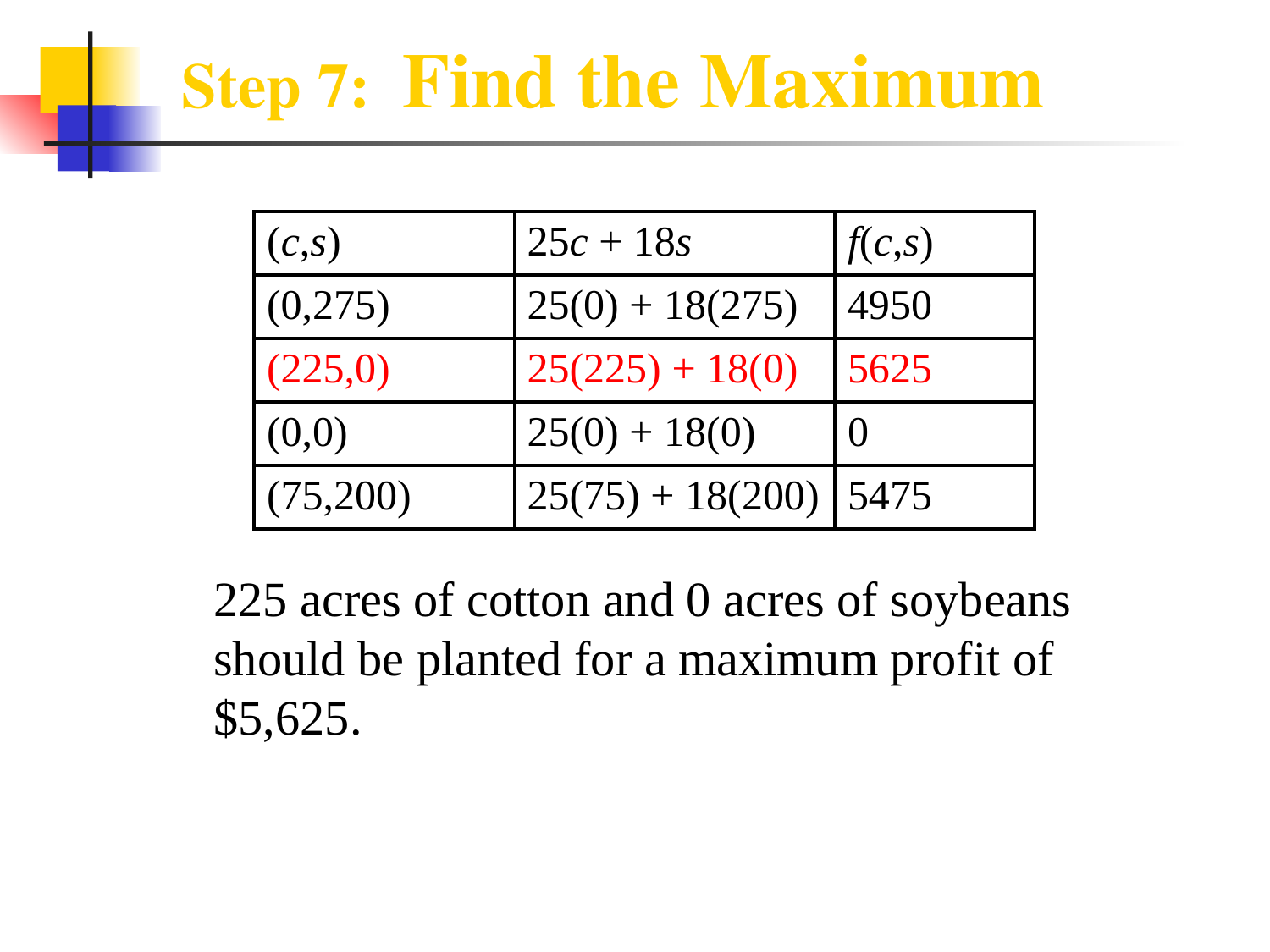

Step 7:  Find the Maximum
| (c,s) | 25c + 18s | f(c,s) |
| --- | --- | --- |
| (0,275) | 25(0) + 18(275) | 4950 |
| (225,0) | 25(225) + 18(0) | 5625 |
| (0,0) | 25(0) + 18(0) | 0 |
| (75,200) | 25(75) + 18(200) | 5475 |
225 acres of cotton and 0 acres of soybeans should be planted for a maximum profit of $5,625.